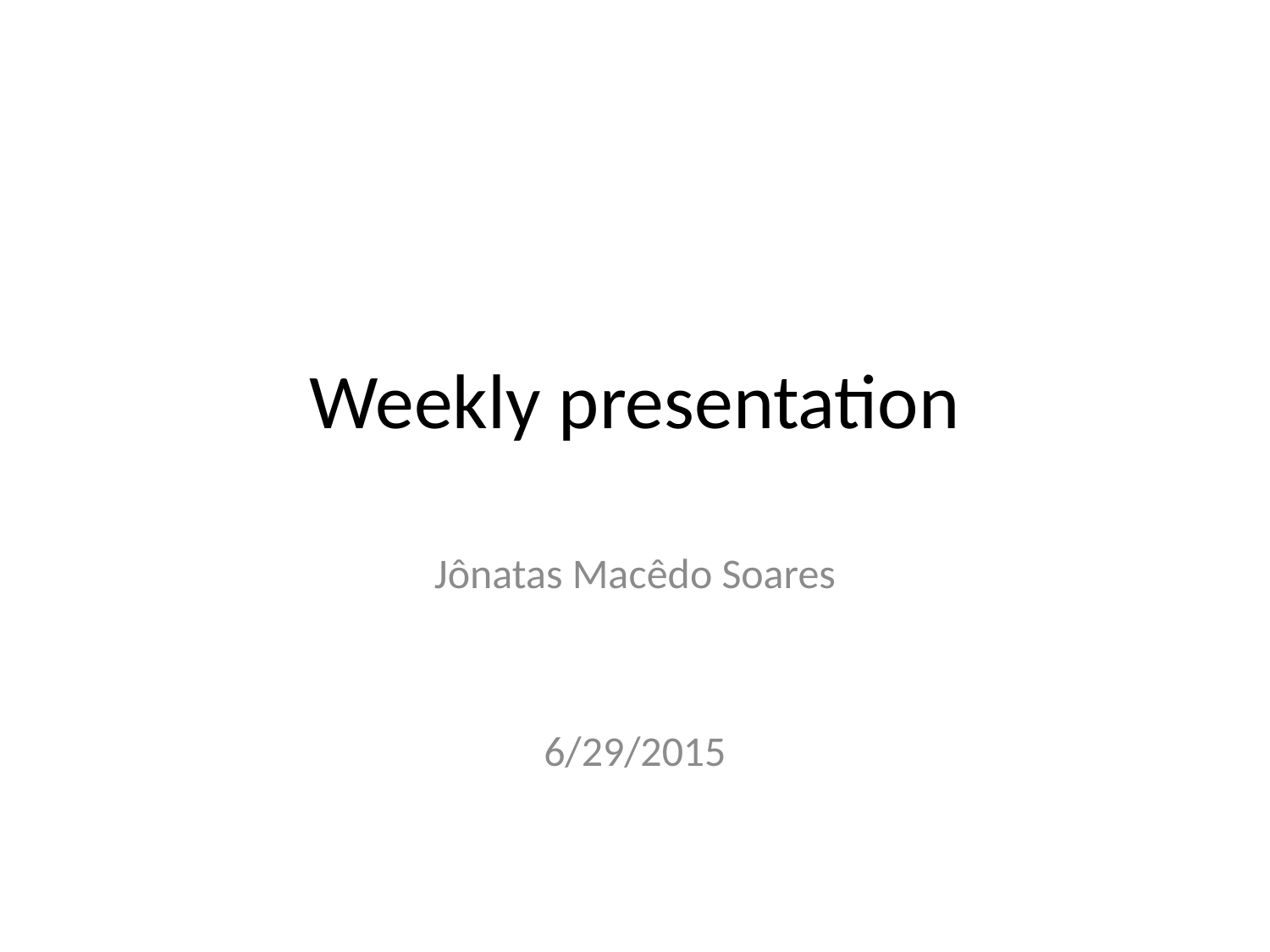

# Weekly presentation
Jônatas Macêdo Soares

6/29/2015